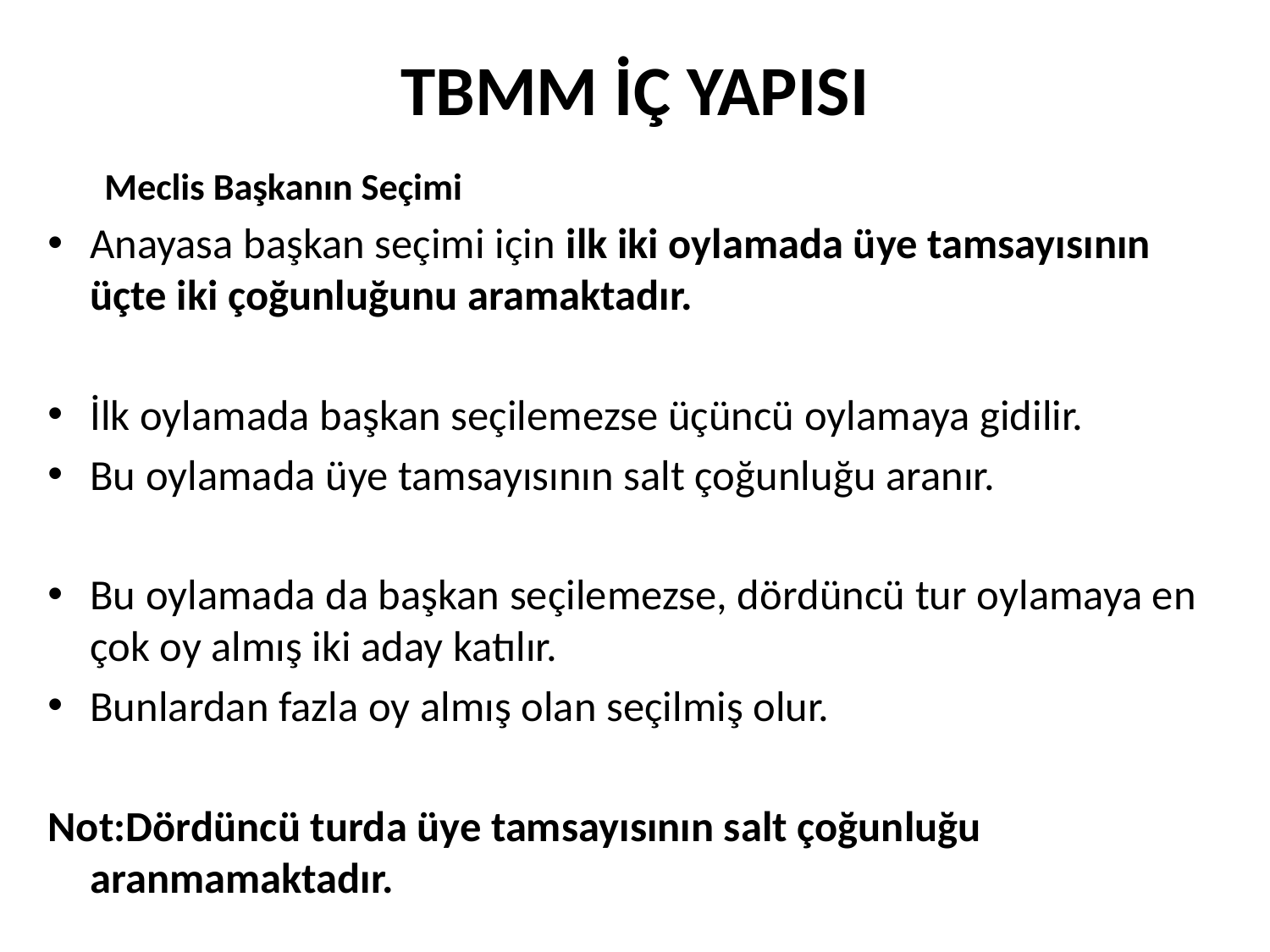

# TBMM İÇ YAPISI
Meclis Başkanın Seçimi
Anayasa başkan seçimi için ilk iki oylamada üye tamsayısının üçte iki çoğunluğunu aramaktadır.

İlk oylamada başkan seçilemezse üçüncü oylamaya gidilir.
Bu oylamada üye tamsayısının salt çoğunluğu aranır.

Bu oylamada da başkan seçilemezse, dördüncü tur oylamaya en çok oy almış iki aday katılır.
Bunlardan fazla oy almış olan seçilmiş olur.

Not:Dördüncü turda üye tamsayısının salt çoğunluğu aranmamaktadır.